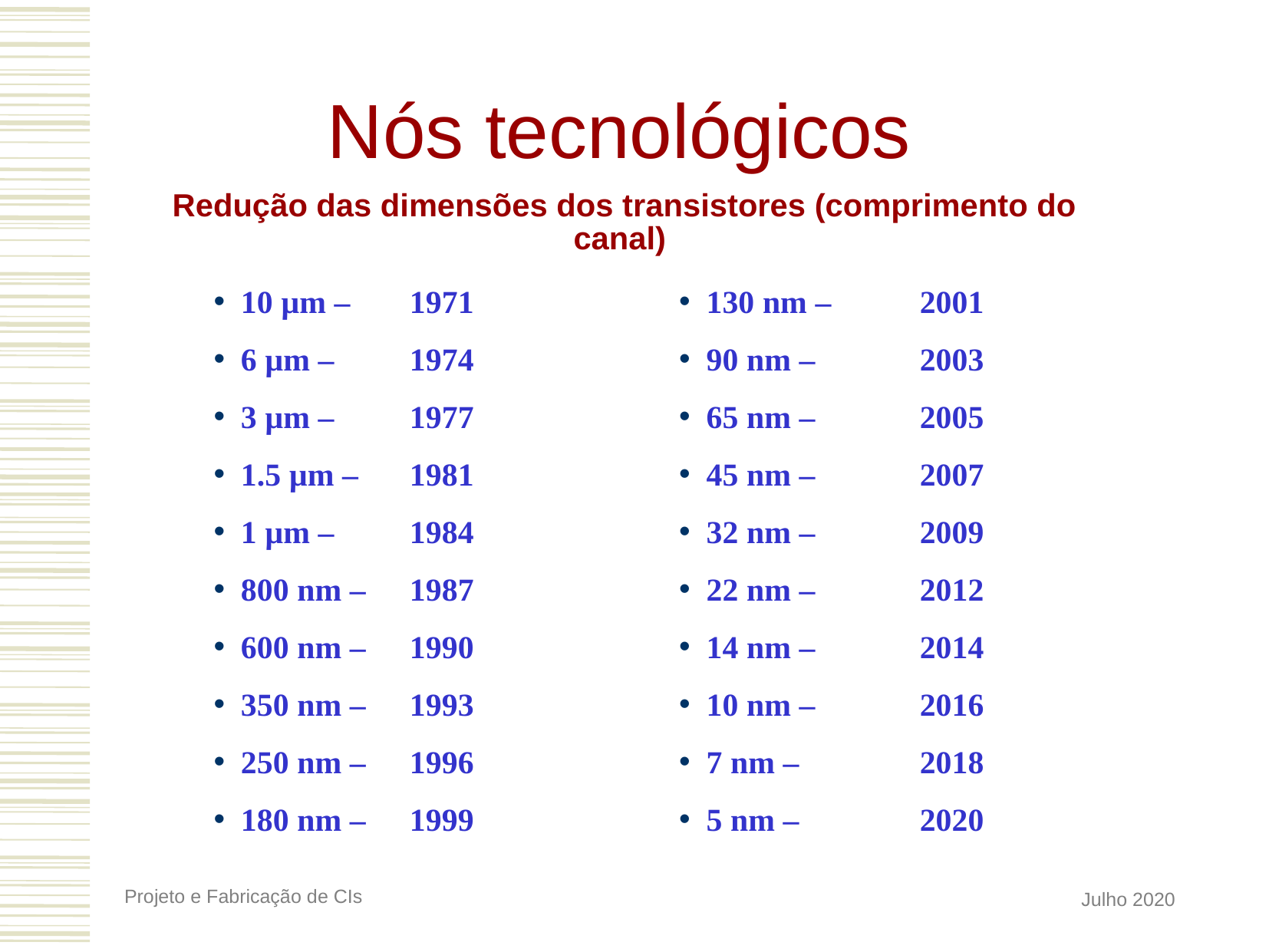

Nós tecnológicos
Nós tecnológicos
Redução das dimensões dos transistores (comprimento do canal)
10 µm – 	1971
6 µm – 	1974
3 µm – 	1977
1.5 µm – 	1981
1 µm – 	1984
800 nm – 	1987
600 nm – 	1990
350 nm – 	1993
250 nm – 	1996
180 nm – 	1999
130 nm – 	2001
90 nm – 	2003
65 nm – 	2005
45 nm – 	2007
32 nm – 	2009
22 nm – 	2012
14 nm – 	2014
10 nm – 	2016
7 nm – 	2018
5 nm – 	2020